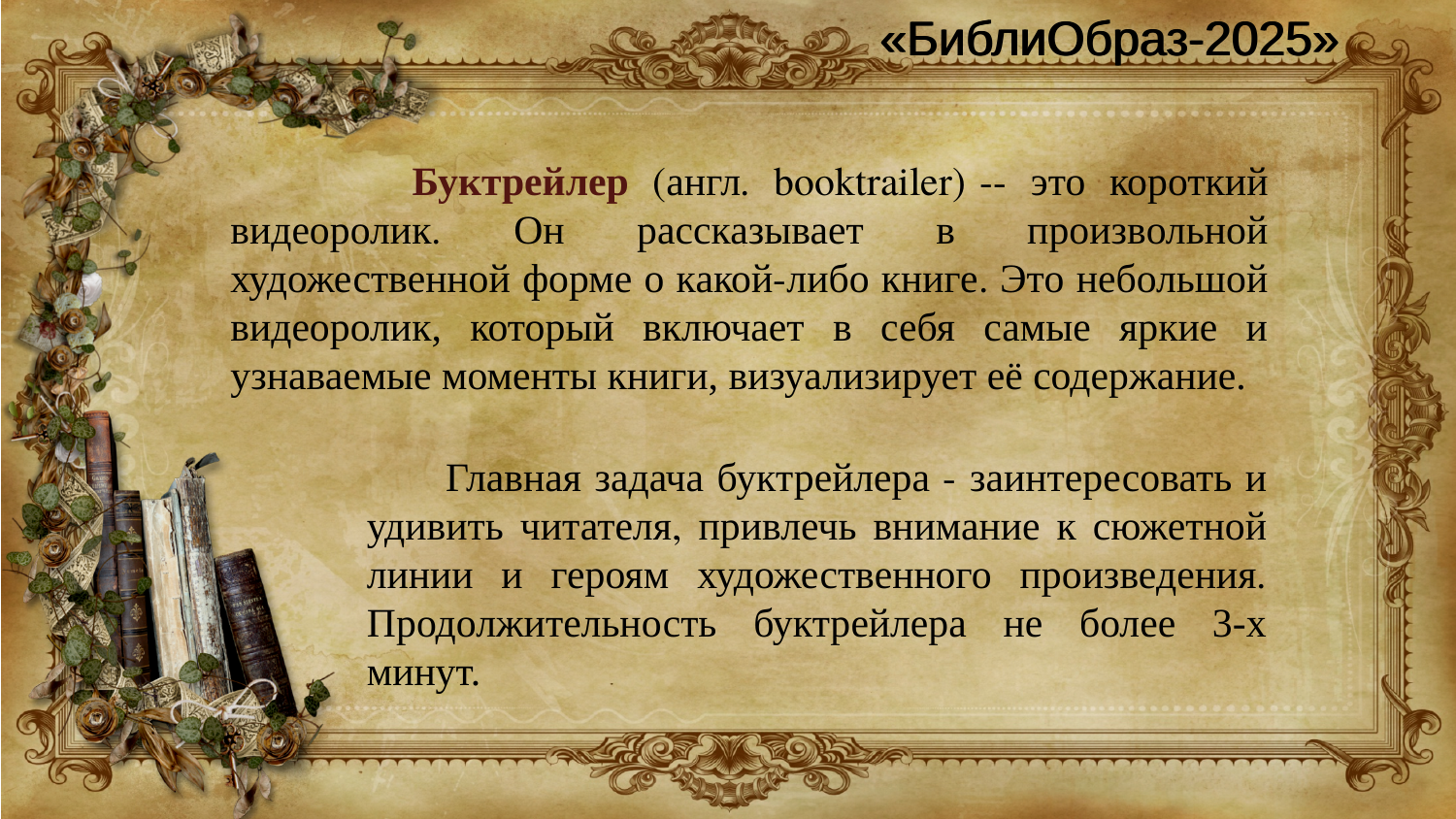

«БиблиОбраз-2025»
«БиблиОбраз-2025»
        Буктрейлер (англ. booktrailer) -- это короткий видеоролик. Он рассказывает в произвольной художественной форме о какой-либо книге. Это небольшой видеоролик, который включает в себя самые яркие и узнаваемые моменты книги, визуализирует её содержание.
      Главная задача буктрейлера - заинтересовать и удивить читателя, привлечь внимание к сюжетной линии и героям художественного произведения. Продолжительность буктрейлера не более 3-х минут.